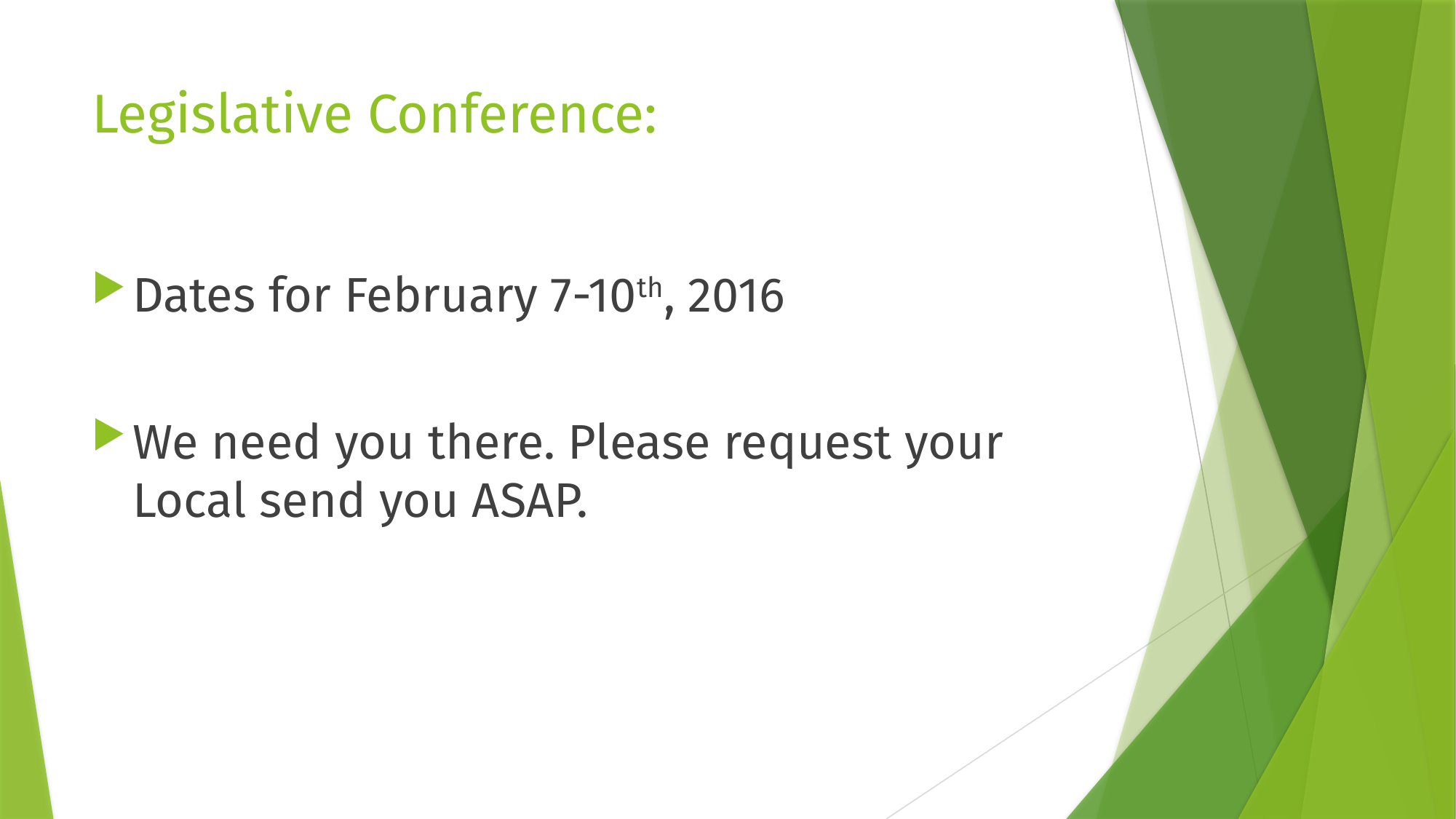

# Legislative Conference:
Dates for February 7-10th, 2016

We need you there. Please request your Local send you ASAP.